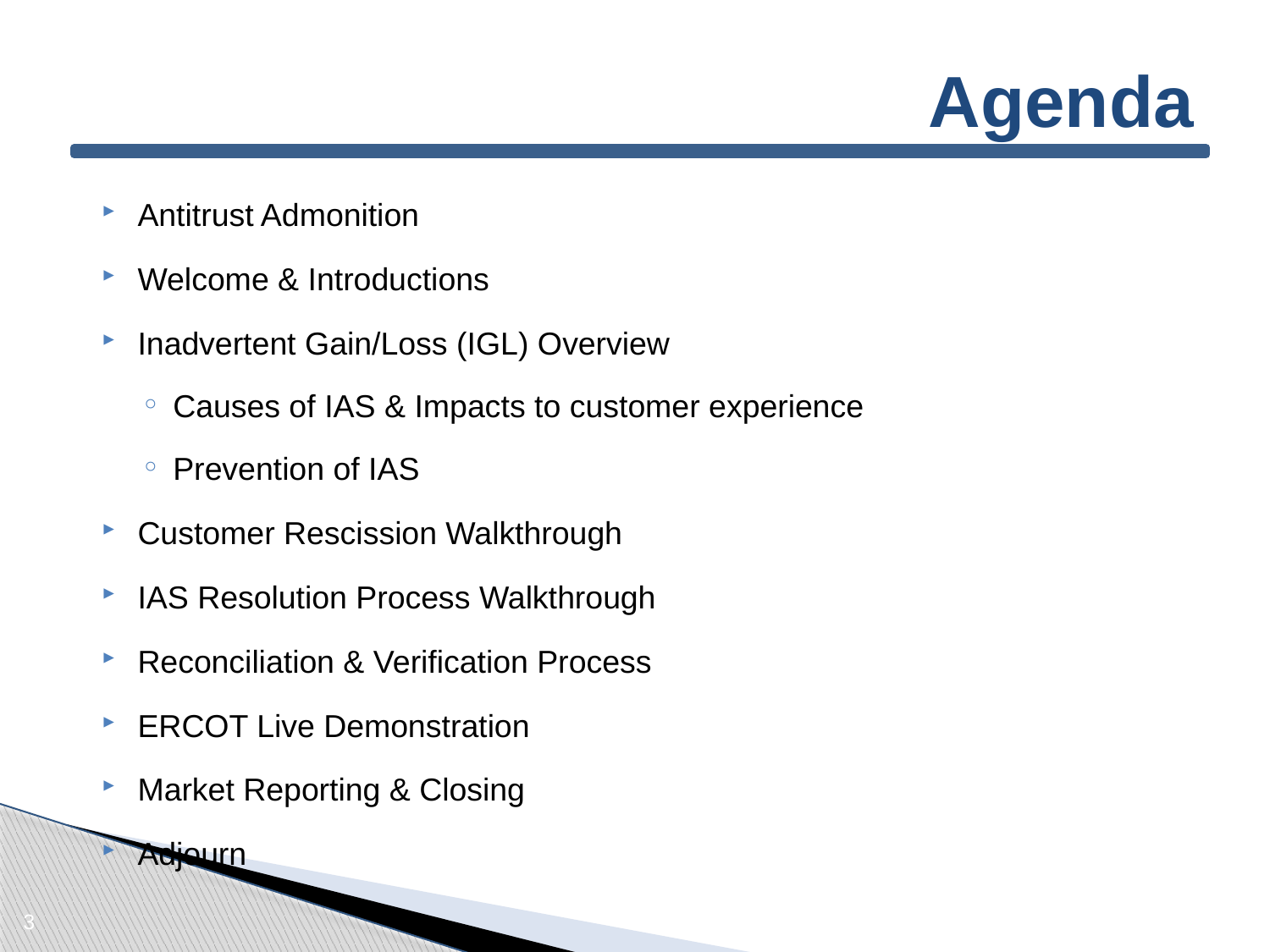

# Agenda
Antitrust Admonition
Welcome & Introductions
Inadvertent Gain/Loss (IGL) Overview
Causes of IAS & Impacts to customer experience
Prevention of IAS
Customer Rescission Walkthrough
IAS Resolution Process Walkthrough
Reconciliation & Verification Process
ERCOT Live Demonstration
Market Reporting & Closing
Adjourn
3